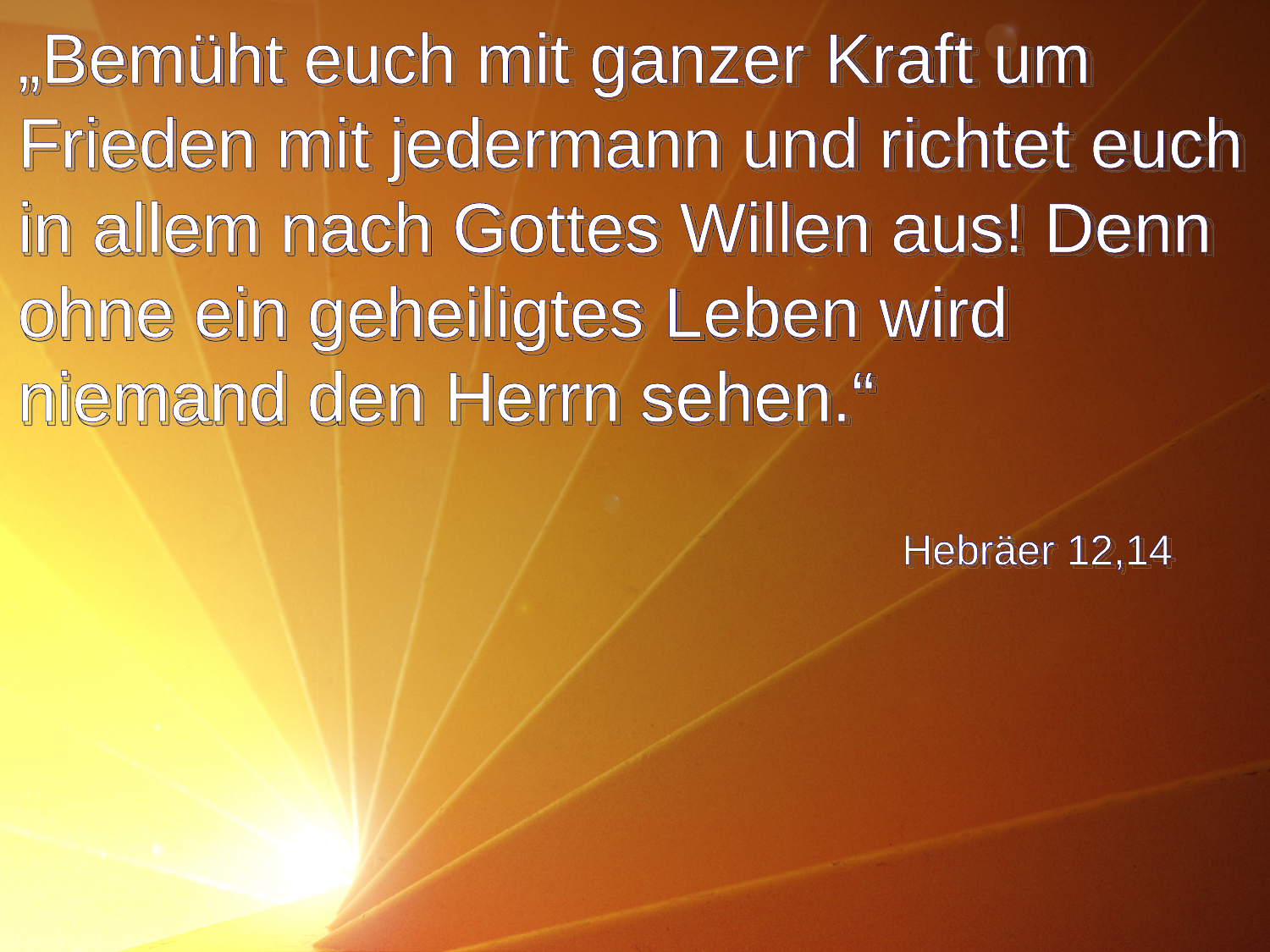

# „Bemüht euch mit ganzer Kraft um Frieden mit jedermann und richtet euch in allem nach Gottes Willen aus! Denn ohne ein geheiligtes Leben wird niemand den Herrn sehen.“
Hebräer 12,14